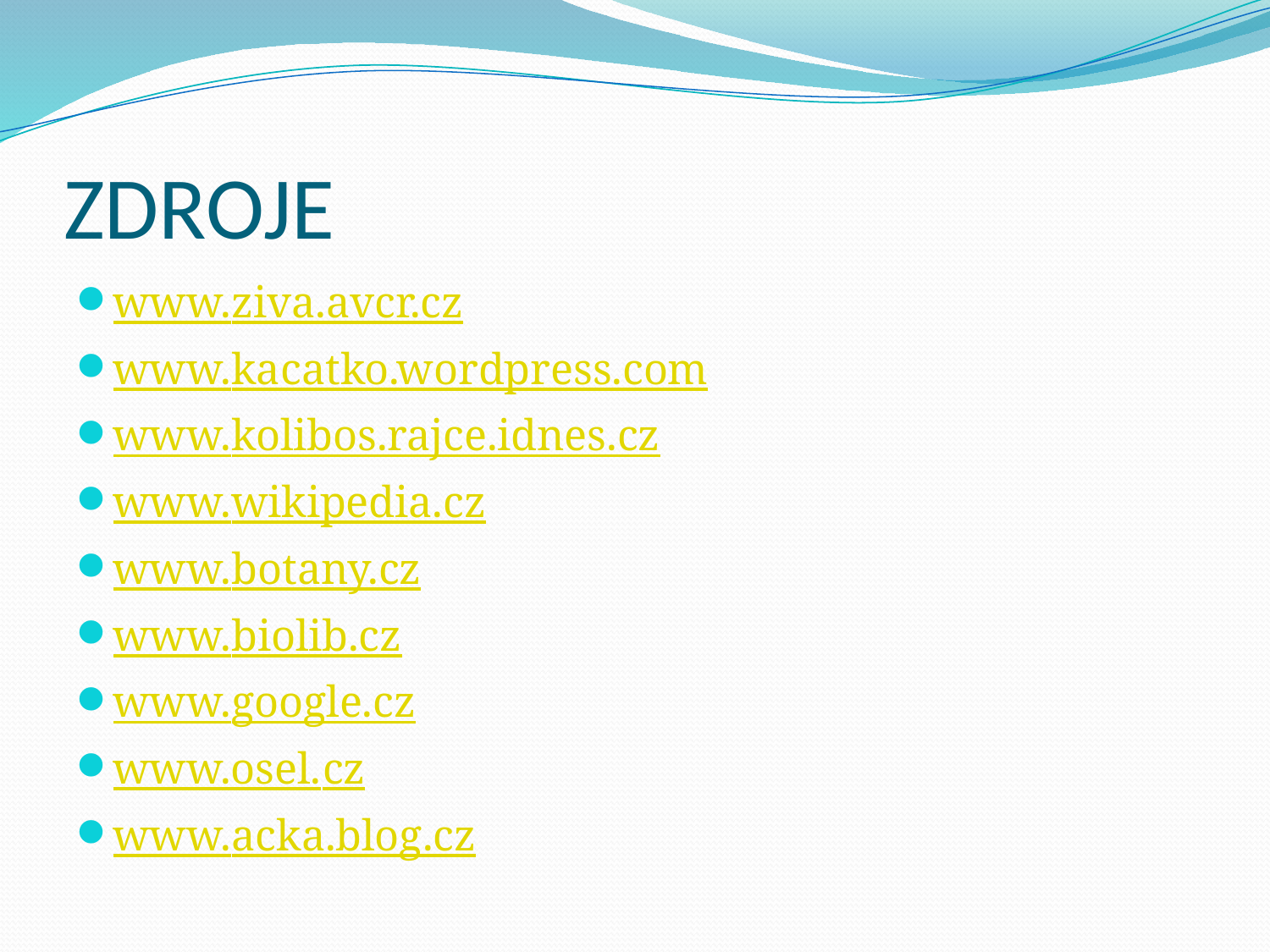

# ZDROJE
www.ziva.avcr.cz
www.kacatko.wordpress.com
www.kolibos.rajce.idnes.cz
www.wikipedia.cz
www.botany.cz
www.biolib.cz
www.google.cz
www.osel.cz
www.acka.blog.cz